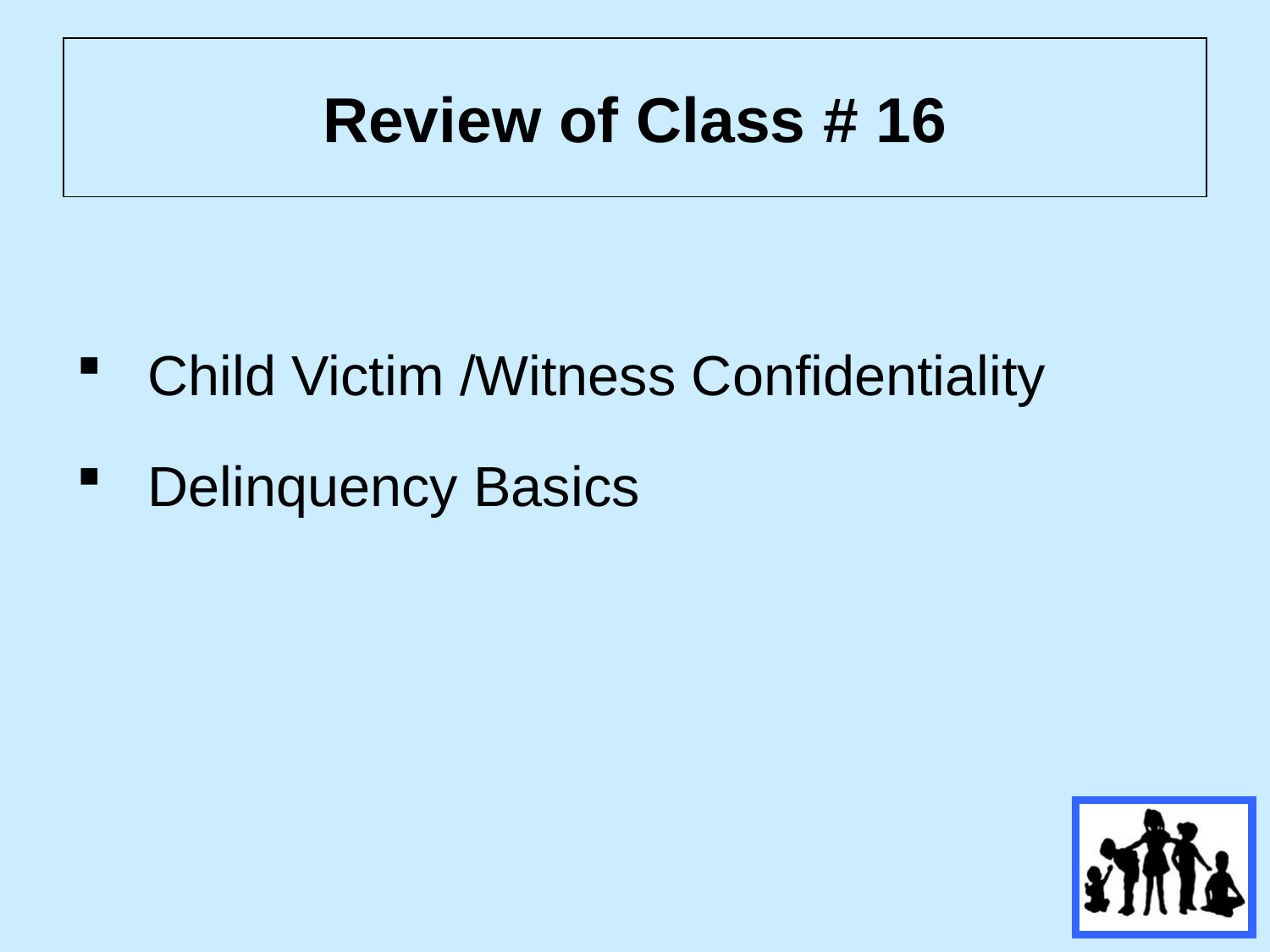

# Review of Class # 16

Child Victim /Witness Confidentiality
Delinquency Basics